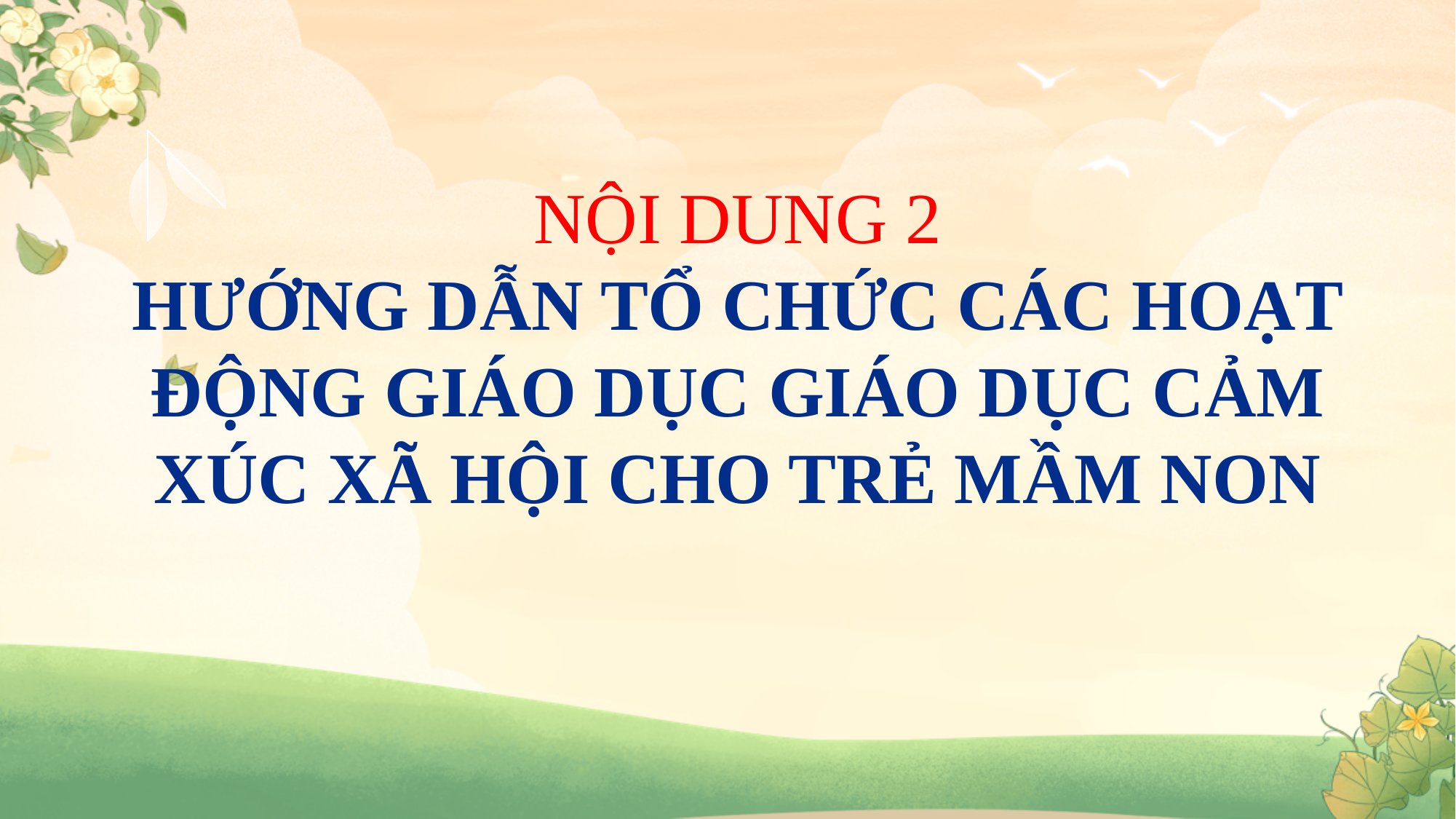

# NỘI DUNG 2 HƯỚNG DẪN TỔ CHỨC CÁC HOẠT ĐỘNG GIÁO DỤC GIÁO DỤC CẢM XÚC XÃ HỘI CHO TRẺ MẦM NON